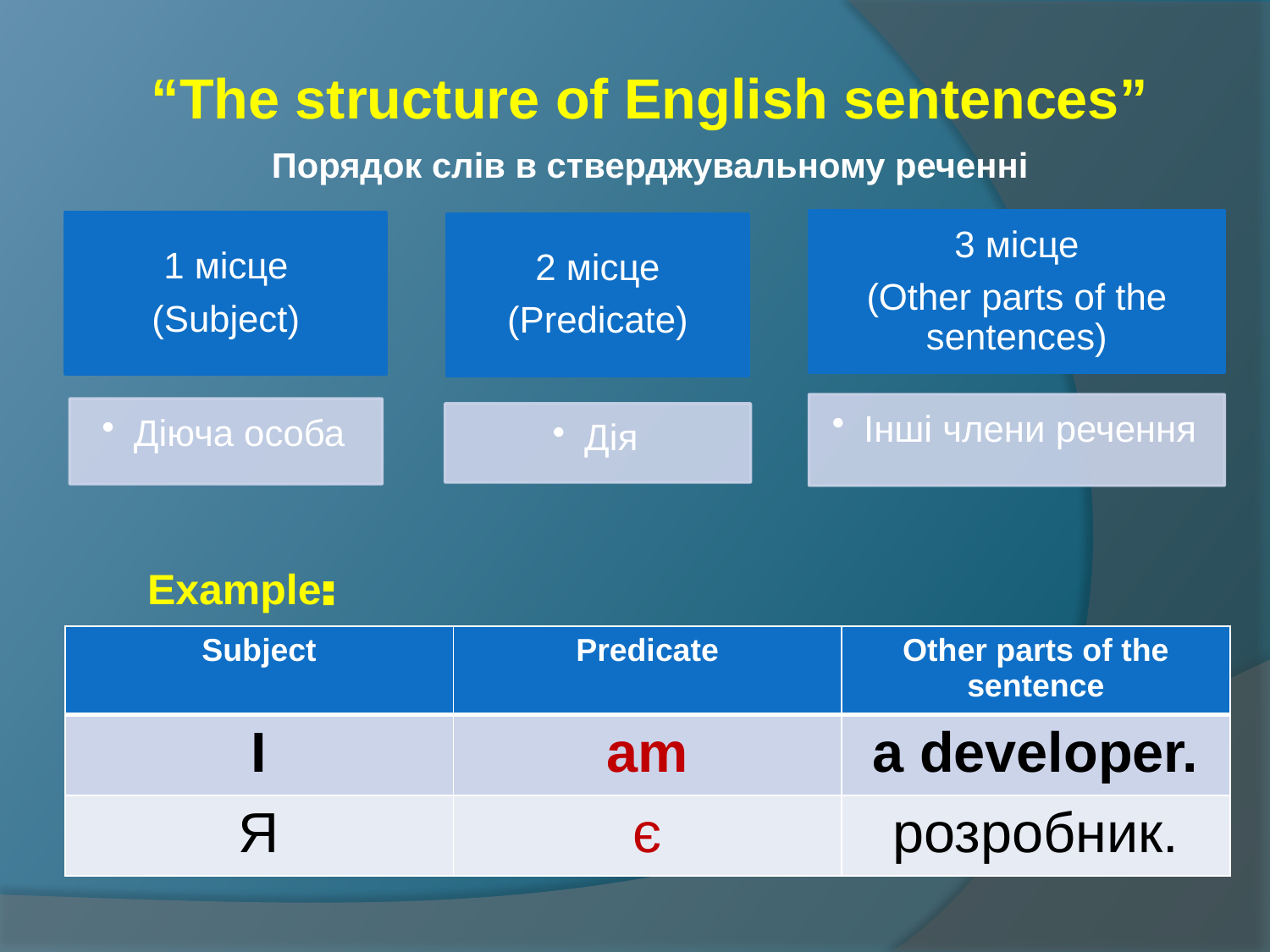

“The structure of English sentences”
Порядок слів в стверджувальному реченні
1 місце
(Subject)
Діюча особа
2 місце
(Predicate)
Дія
3 місце
(Other parts of the sentences)
Інші члени речення
Example:
| Subject | Predicate | Other parts of the sentence |
| --- | --- | --- |
| I | am | a developer. |
| Я | є | розробник. |